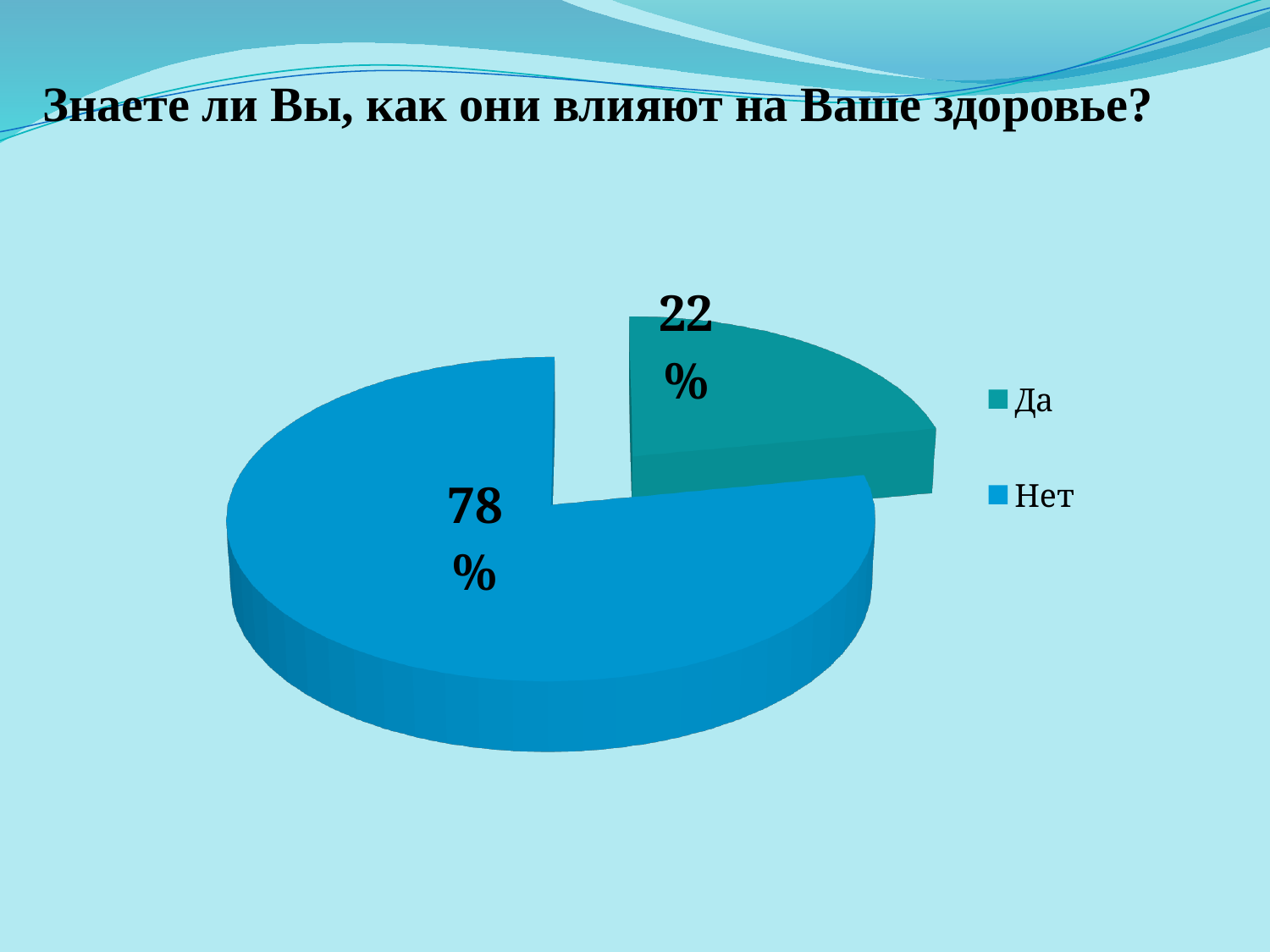

Знаете ли Вы, как они влияют на Ваше здоровье?

[unsupported chart]